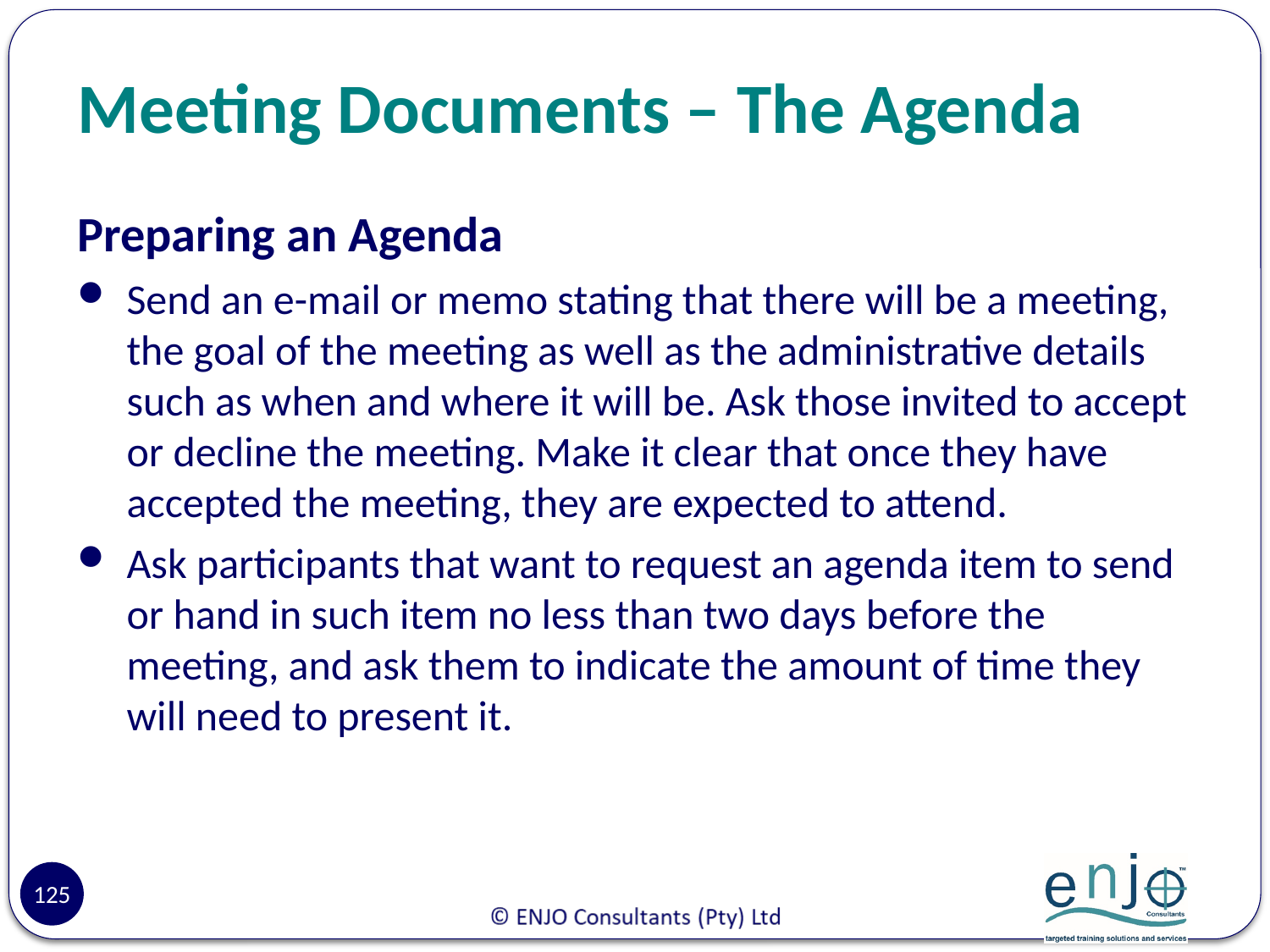

# Meeting Documents – The Agenda
Preparing an Agenda
Send an e-mail or memo stating that there will be a meeting, the goal of the meeting as well as the administrative details such as when and where it will be. Ask those invited to accept or decline the meeting. Make it clear that once they have accepted the meeting, they are expected to attend.
Ask participants that want to request an agenda item to send or hand in such item no less than two days before the meeting, and ask them to indicate the amount of time they will need to present it.

125